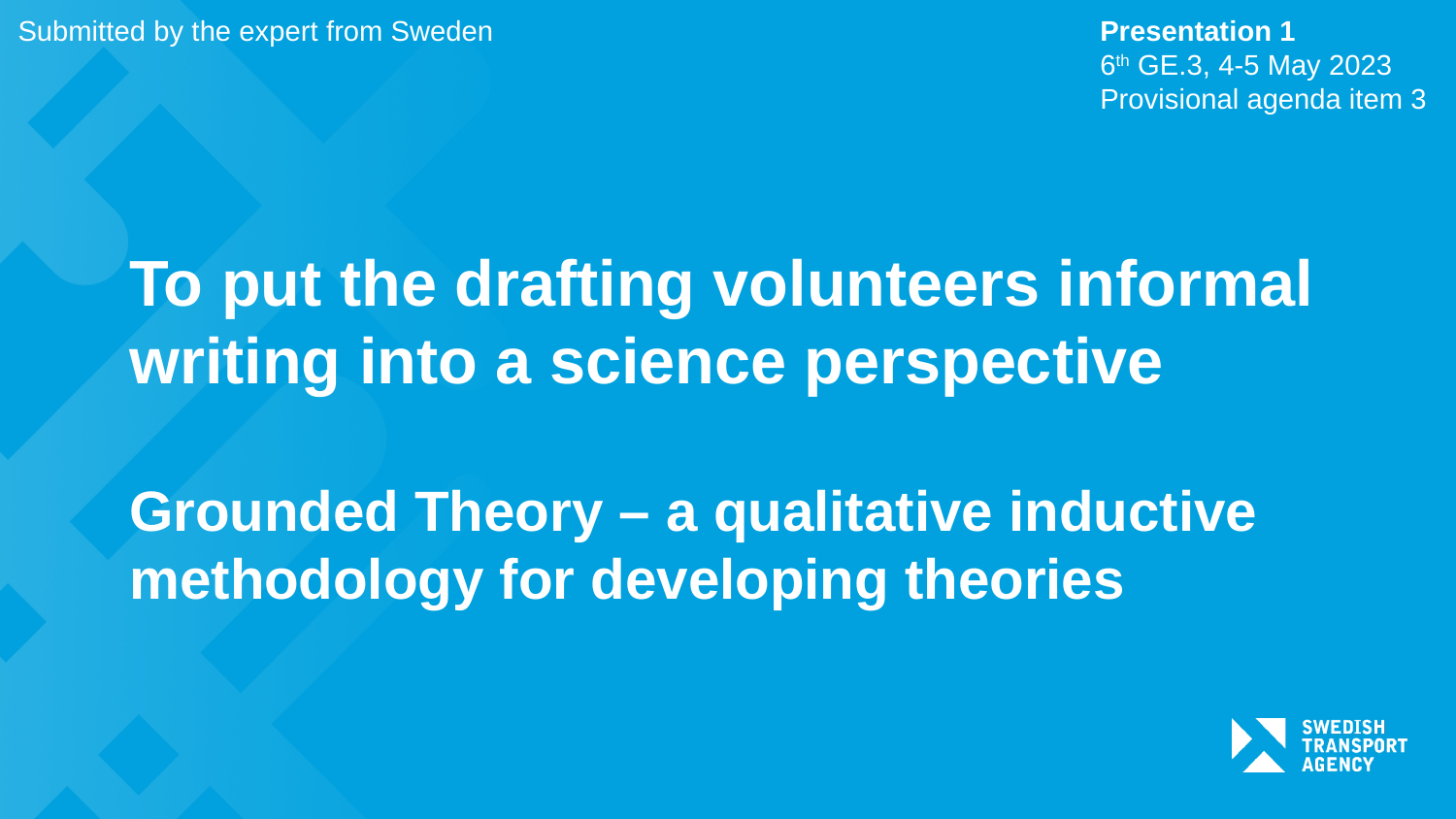

Submitted by the expert from Sweden
Presentation 1
6th GE.3, 4-5 May 2023
Provisional agenda item 3
# To put the drafting volunteers informal writing into a science perspective Grounded Theory – a qualitative inductive methodology for developing theories